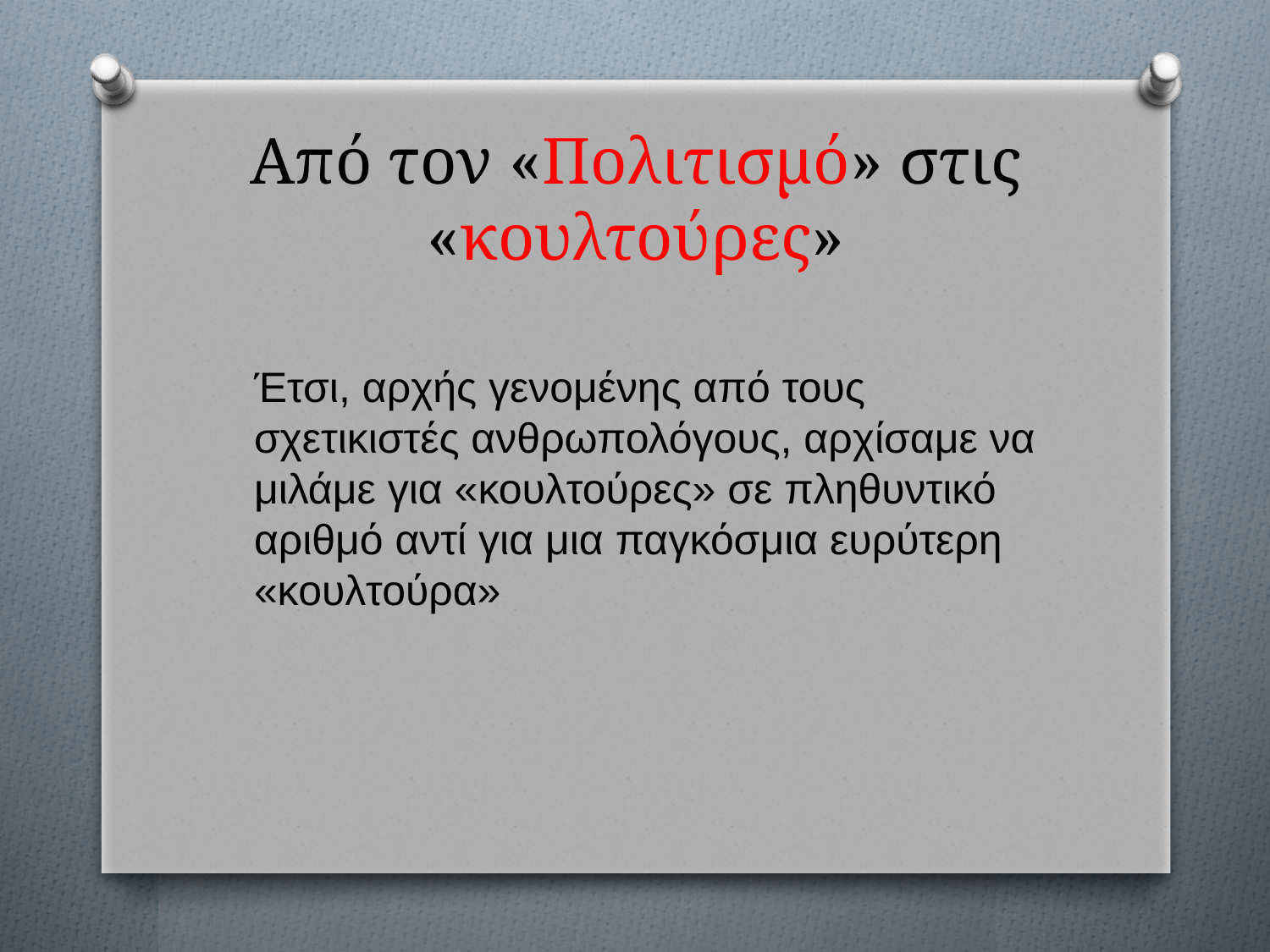

# Από τον «Πολιτισμό» στις «κουλτούρες»

	Έτσι, αρχής γενομένης από τους σχετικιστές ανθρωπολόγους, αρχίσαμε να μιλάμε για «κουλτούρες» σε πληθυντικό αριθμό αντί για μια παγκόσμια ευρύτερη «κουλτούρα»